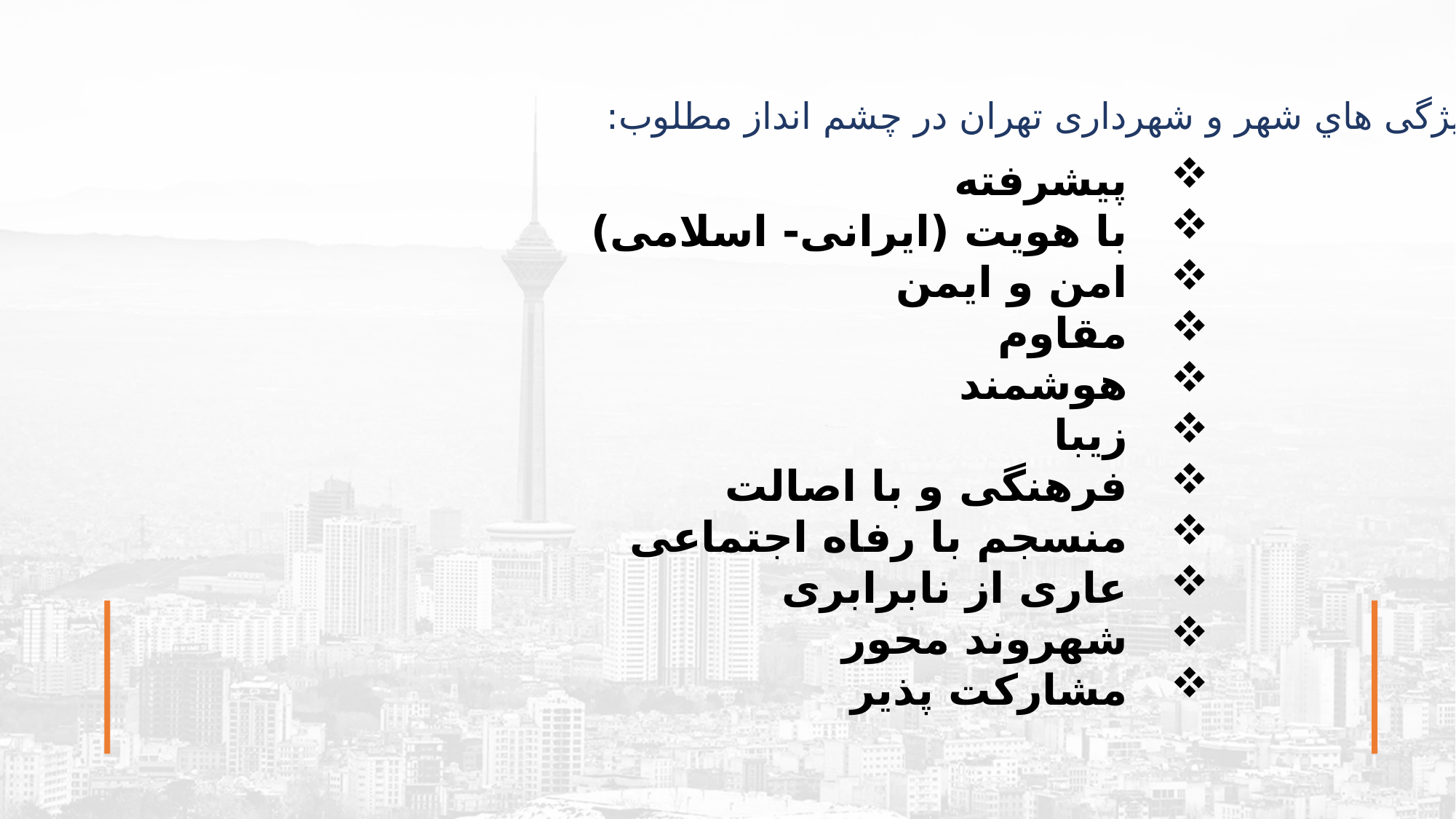

ویژگی هاي شهر و شهرداری تهران در چشم انداز مطلوب:
پیشرفته
با هویت (ایرانی- اسلامی)
امن و ایمن
مقاوم
هوشمند
زیبا
فرهنگی و با اصالت
منسجم با رفاه اجتماعی
عاری از نابرابری
شهروند محور
مشارکت پذیر